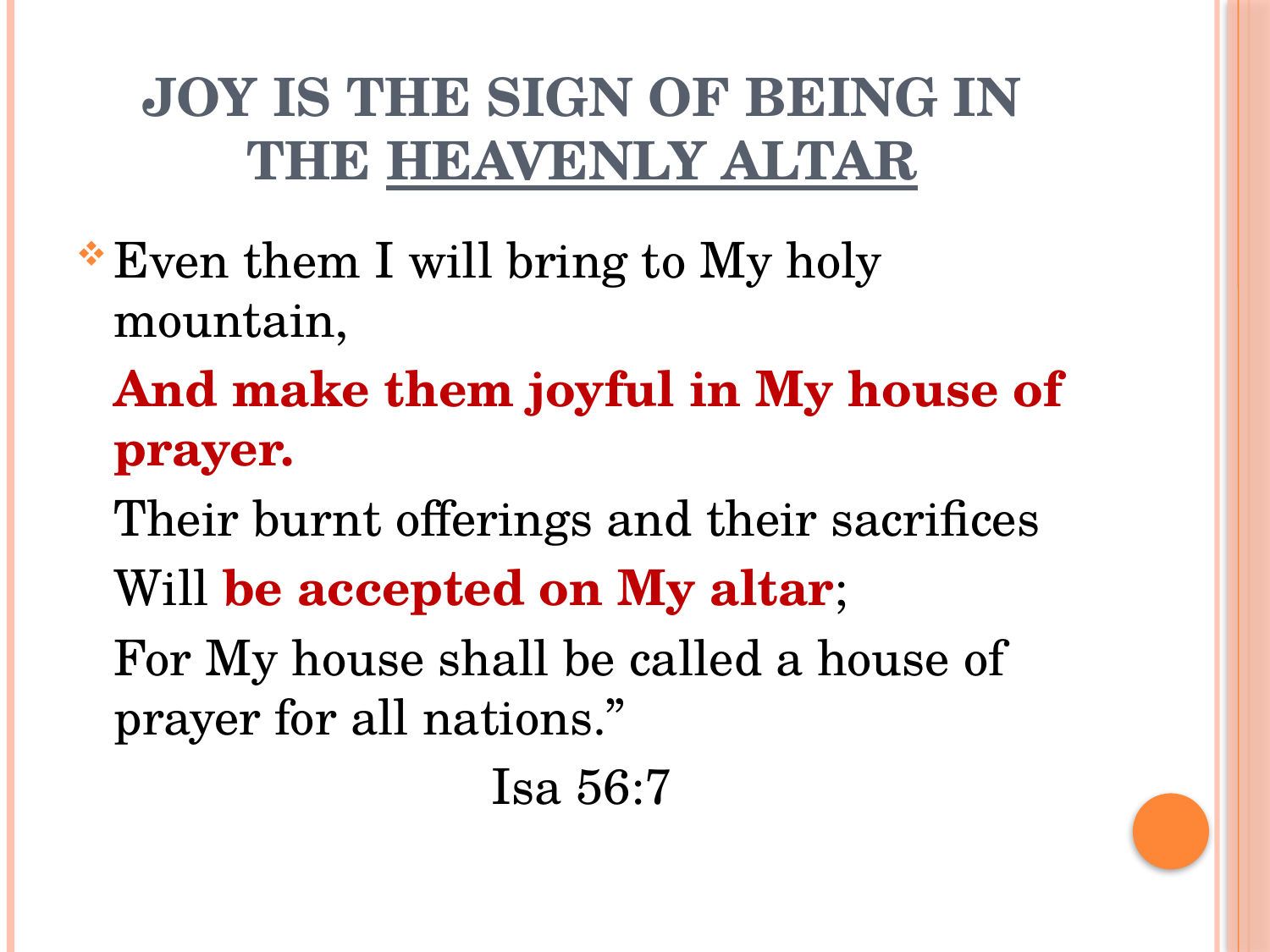

# Joy is the sign of being in the heavenly Altar
Even them I will bring to My holy mountain,
	And make them joyful in My house of prayer.
	Their burnt offerings and their sacrifices
	Will be accepted on My altar;
	For My house shall be called a house of prayer for all nations.”
Isa 56:7